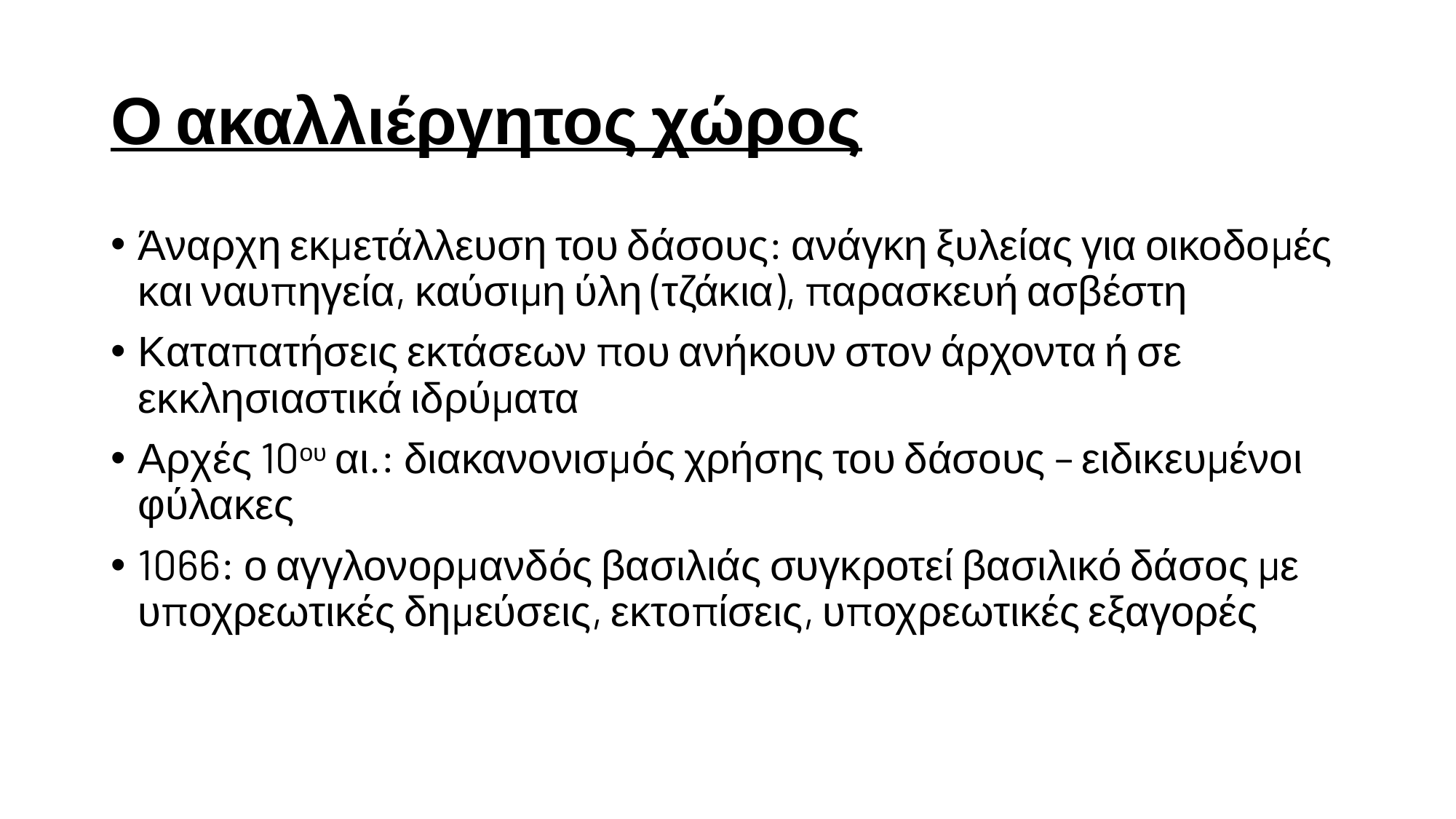

# Ο ακαλλιέργητος χώρος
Άναρχη εκμετάλλευση του δάσους: ανάγκη ξυλείας για οικοδομές και ναυπηγεία, καύσιμη ύλη (τζάκια), παρασκευή ασβέστη
Καταπατήσεις εκτάσεων που ανήκουν στον άρχοντα ή σε εκκλησιαστικά ιδρύματα
Αρχές 10ου αι.: διακανονισμός χρήσης του δάσους – ειδικευμένοι φύλακες
1066: ο αγγλονορμανδός βασιλιάς συγκροτεί βασιλικό δάσος με υποχρεωτικές δημεύσεις, εκτοπίσεις, υποχρεωτικές εξαγορές